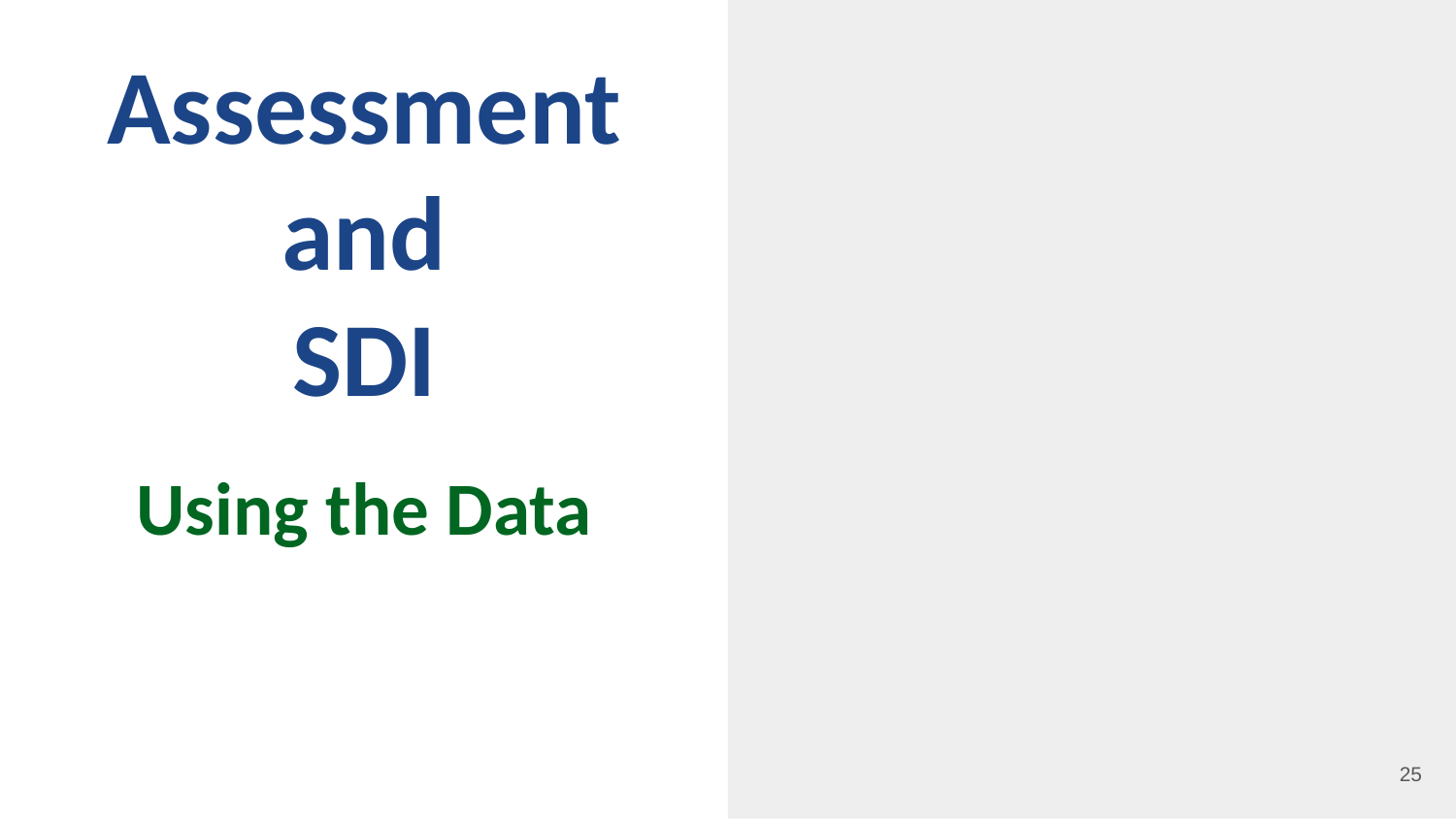

# Assessment and
SDI
Using the Data
25